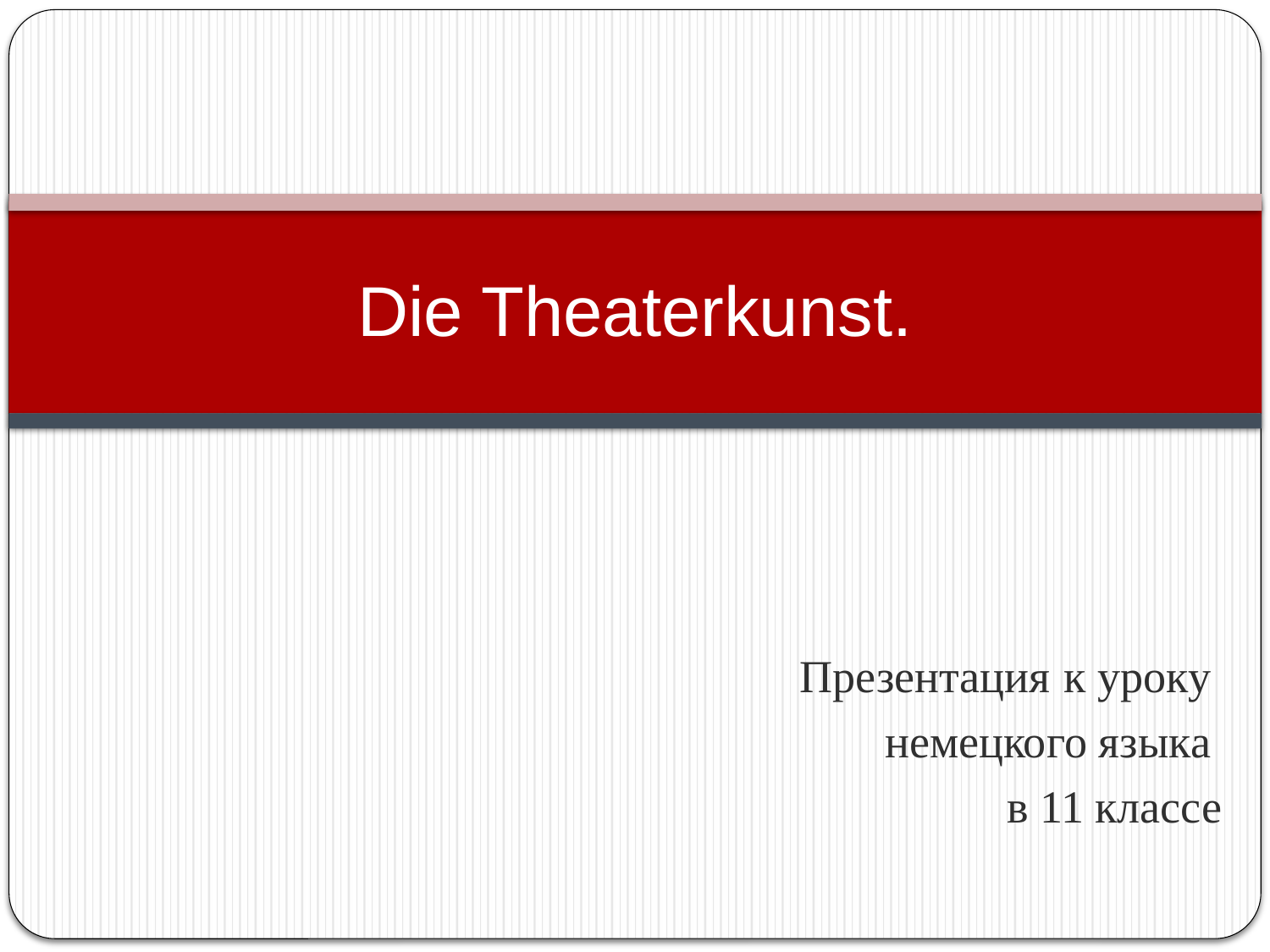

# Die Theaterkunst.

Презентация к уроку
немецкого языка
в 11 классе